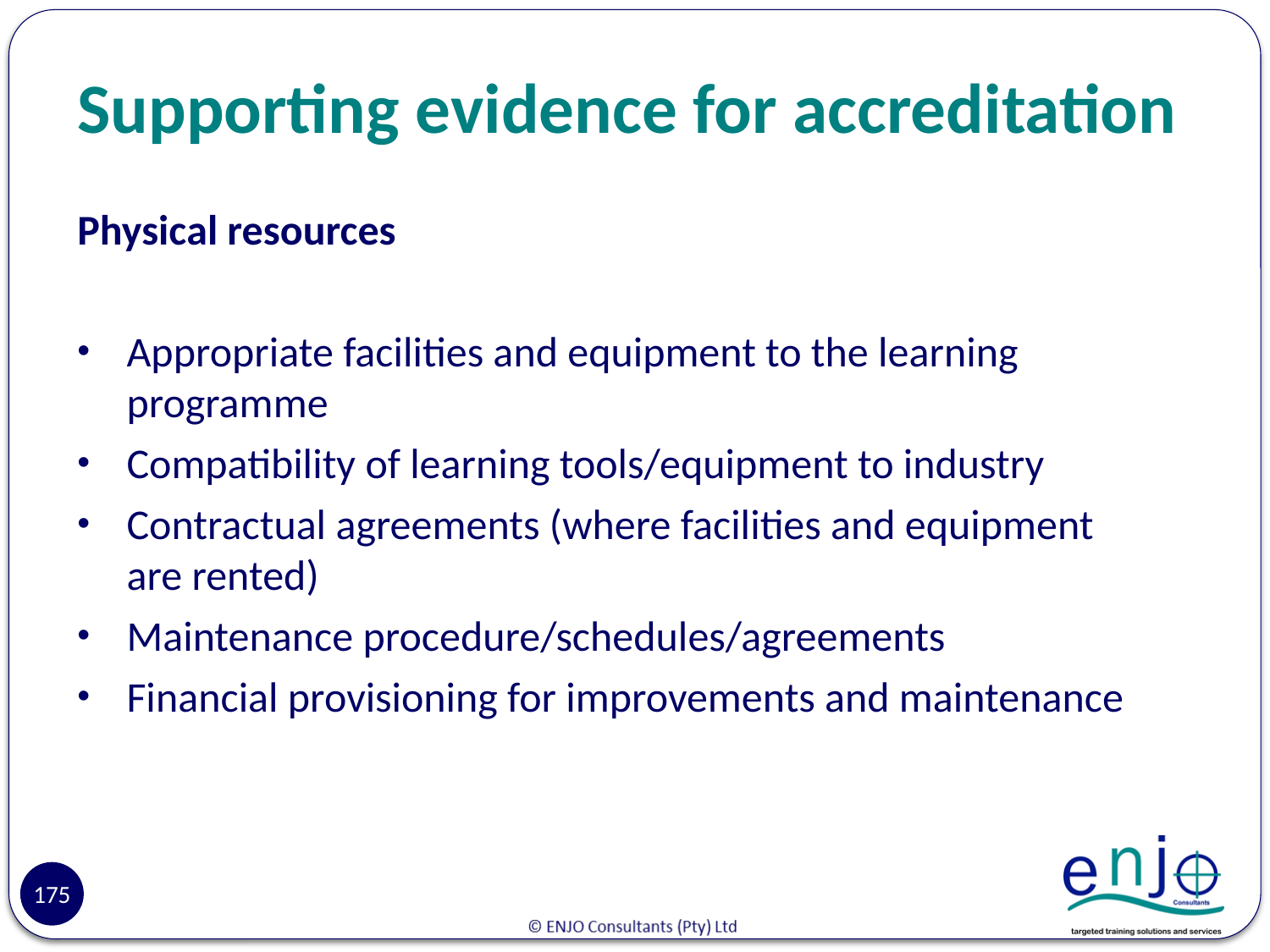

# Supporting evidence for accreditation
Physical resources

Appropriate facilities and equipment to the learning programme
Compatibility of learning tools/equipment to industry
Contractual agreements (where facilities and equipment are rented)
Maintenance procedure/schedules/agreements
Financial provisioning for improvements and maintenance

175